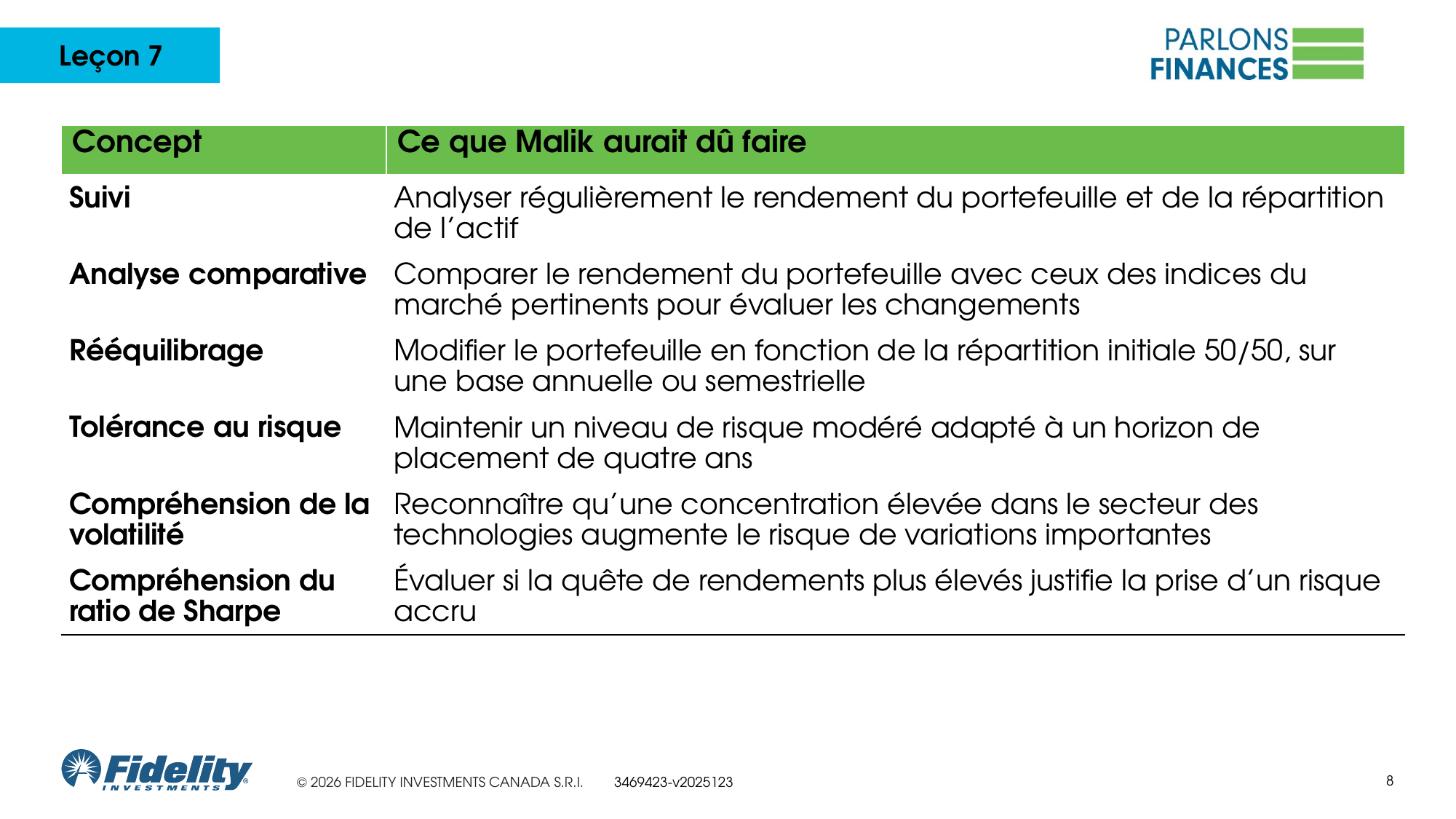

| Concept | Ce que Malik aurait dû faire |
| --- | --- |
| Suivi | Analyser régulièrement le rendement du portefeuille et de la répartition de l’actif |
| Analyse comparative | Comparer le rendement du portefeuille avec ceux des indices du marché pertinents pour évaluer les changements |
| Rééquilibrage | Modifier le portefeuille en fonction de la répartition initiale 50/50, sur une base annuelle ou semestrielle |
| Tolérance au risque | Maintenir un niveau de risque modéré adapté à un horizon de placement de quatre ans |
| Compréhension de la volatilité | Reconnaître qu’une concentration élevée dans le secteur des technologies augmente le risque de variations importantes |
| Compréhension du ratio de Sharpe | Évaluer si la quête de rendements plus élevés justifie la prise d’un risque accru |
8